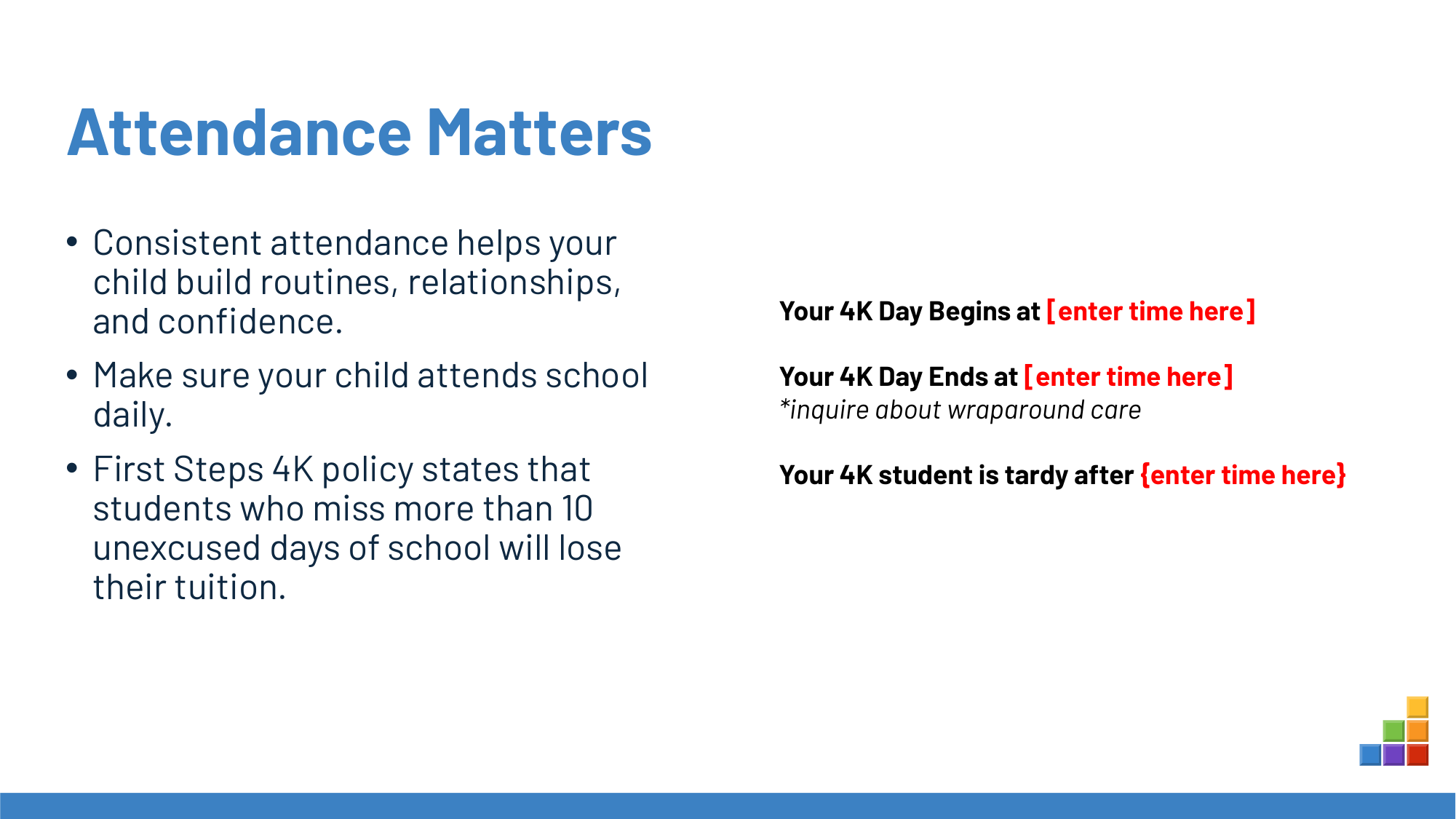

# Attendance Matters
Consistent attendance helps your child build routines, relationships, and confidence.
Make sure your child attends school daily.
First Steps 4K policy states that students who miss more than 10 unexcused days of school will lose their tuition.

Your 4K Day Begins at [enter time here]

Your 4K Day Ends at [enter time here]
*inquire about wraparound care

Your 4K student is tardy after {enter time here}